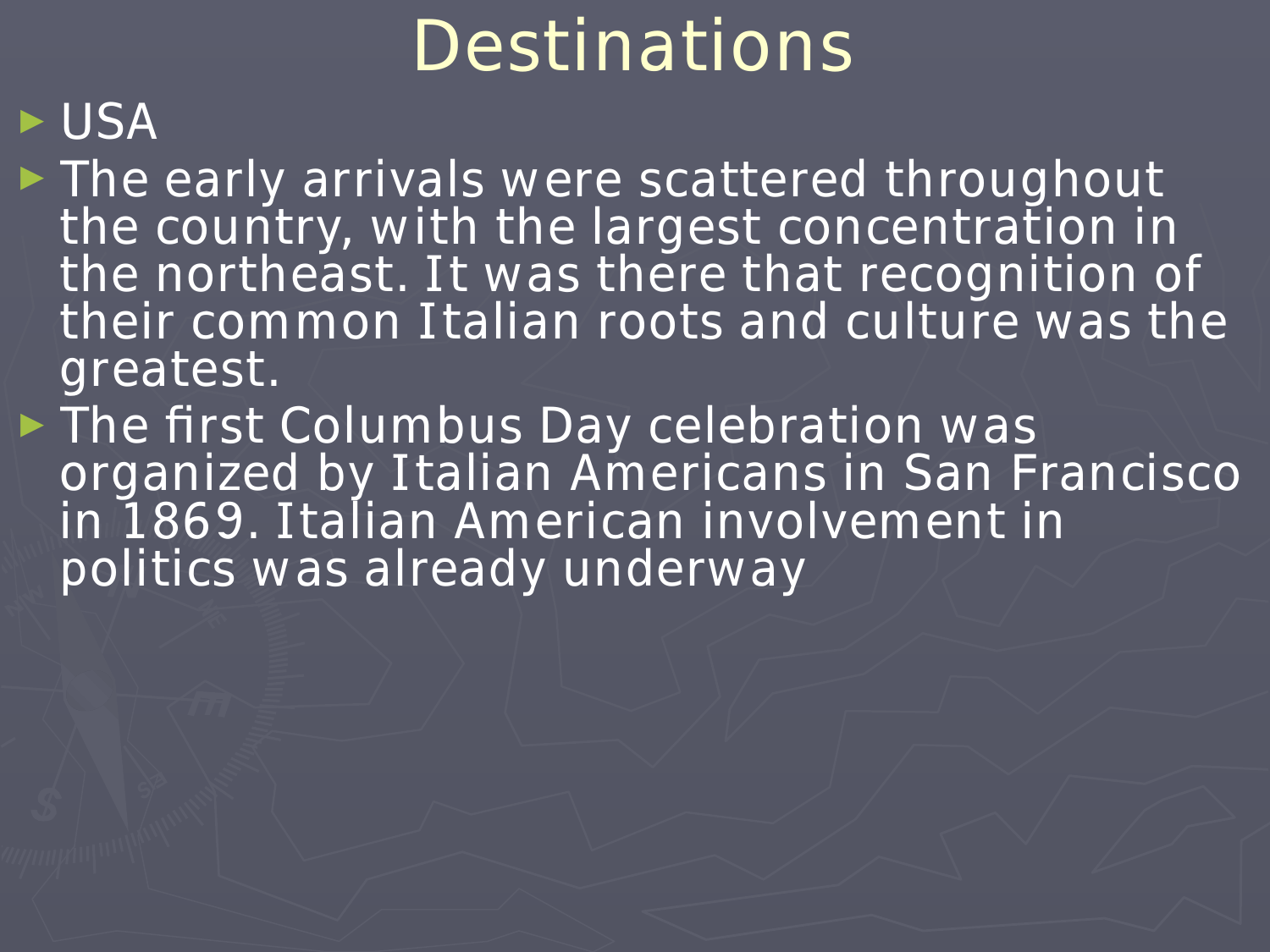

# Destinations
USA
The early arrivals were scattered throughout the country, with the largest concentration in the northeast. It was there that recognition of their common Italian roots and culture was the greatest.
The first Columbus Day celebration was organized by Italian Americans in San Francisco in 1869. Italian American involvement in politics was already underway